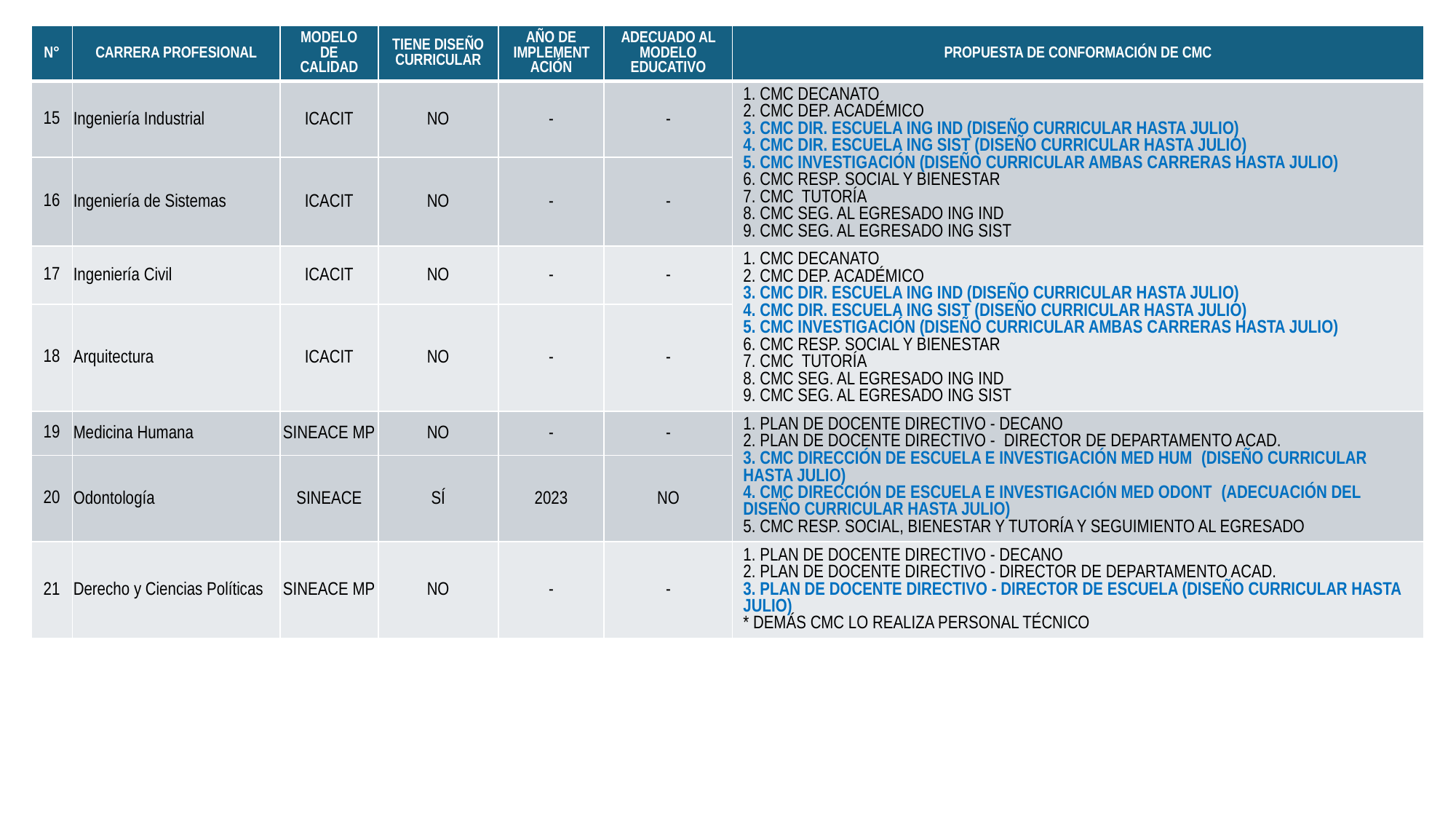

| N° | CARRERA PROFESIONAL | MODELO DE CALIDAD | TIENE DISEÑO CURRICULAR | AÑO DE IMPLEMENTACIÓN | ADECUADO AL MODELO EDUCATIVO | PROPUESTA DE CONFORMACIÓN DE CMC |
| --- | --- | --- | --- | --- | --- | --- |
| 15 | Ingeniería Industrial | ICACIT | NO | - | - | 1. CMC DECANATO 2. CMC DEP. ACADÉMICO 3. CMC DIR. ESCUELA ING IND (DISEÑO CURRICULAR HASTA JULIO) 4. CMC DIR. ESCUELA ING SIST (DISEÑO CURRICULAR HASTA JULIO) 5. CMC INVESTIGACIÓN (DISEÑO CURRICULAR AMBAS CARRERAS HASTA JULIO) 6. CMC RESP. SOCIAL Y BIENESTAR  7. CMC  TUTORÍA 8. CMC SEG. AL EGRESADO ING IND 9. CMC SEG. AL EGRESADO ING SIST |
| 16 | Ingeniería de Sistemas | ICACIT | NO | - | - |  |
| 17 | Ingeniería Civil | ICACIT | NO | - | - | 1. CMC DECANATO 2. CMC DEP. ACADÉMICO 3. CMC DIR. ESCUELA ING IND (DISEÑO CURRICULAR HASTA JULIO) 4. CMC DIR. ESCUELA ING SIST (DISEÑO CURRICULAR HASTA JULIO) 5. CMC INVESTIGACIÓN (DISEÑO CURRICULAR AMBAS CARRERAS HASTA JULIO) 6. CMC RESP. SOCIAL Y BIENESTAR  7. CMC  TUTORÍA 8. CMC SEG. AL EGRESADO ING IND 9. CMC SEG. AL EGRESADO ING SIST |
| 18 | Arquitectura | ICACIT | NO | - | - |  |
| 19 | Medicina Humana | SINEACE MP | NO | - | - | 1. PLAN DE DOCENTE DIRECTIVO - DECANO 2. PLAN DE DOCENTE DIRECTIVO -  DIRECTOR DE DEPARTAMENTO ACAD. 3. CMC DIRECCIÓN DE ESCUELA E INVESTIGACIÓN MED HUM  (DISEÑO CURRICULAR HASTA JULIO)  4. CMC DIRECCIÓN DE ESCUELA E INVESTIGACIÓN MED ODONT  (ADECUACIÓN DEL DISEÑO CURRICULAR HASTA JULIO)  5. CMC RESP. SOCIAL, BIENESTAR Y TUTORÍA Y SEGUIMIENTO AL EGRESADO |
| 20 | Odontología | SINEACE | SÍ | 2023 | NO |  |
| 21 | Derecho y Ciencias Políticas | SINEACE MP | NO | - | - | 1. PLAN DE DOCENTE DIRECTIVO - DECANO 2. PLAN DE DOCENTE DIRECTIVO - DIRECTOR DE DEPARTAMENTO ACAD. 3. PLAN DE DOCENTE DIRECTIVO - DIRECTOR DE ESCUELA (DISEÑO CURRICULAR HASTA JULIO) \* DEMÁS CMC LO REALIZA PERSONAL TÉCNICO |